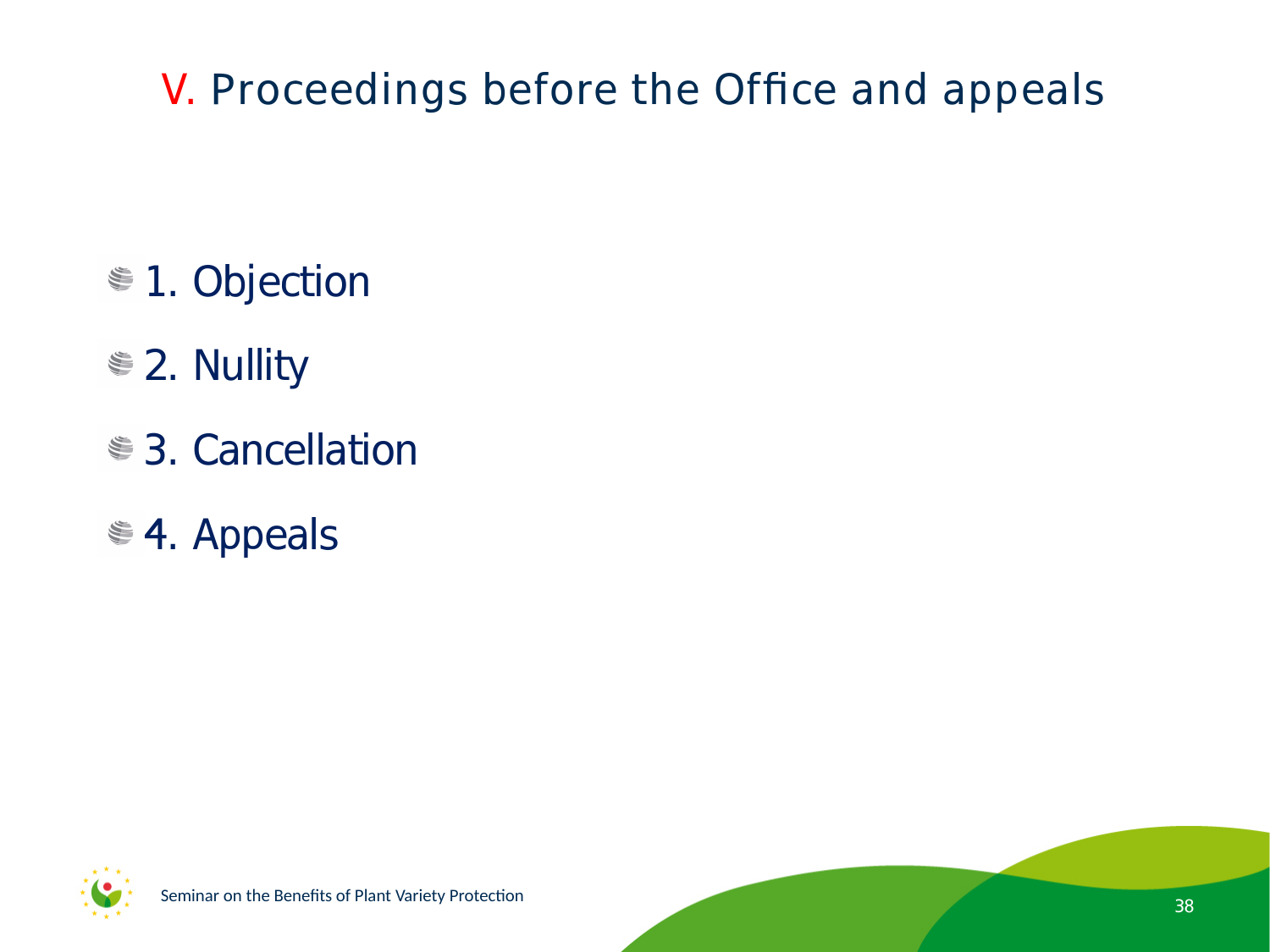

# V. Proceedings before the Office and appeals
1. Objection
2. Nullity
3. Cancellation
4. Appeals

Seminar on the Benefits of Plant Variety Protection
38